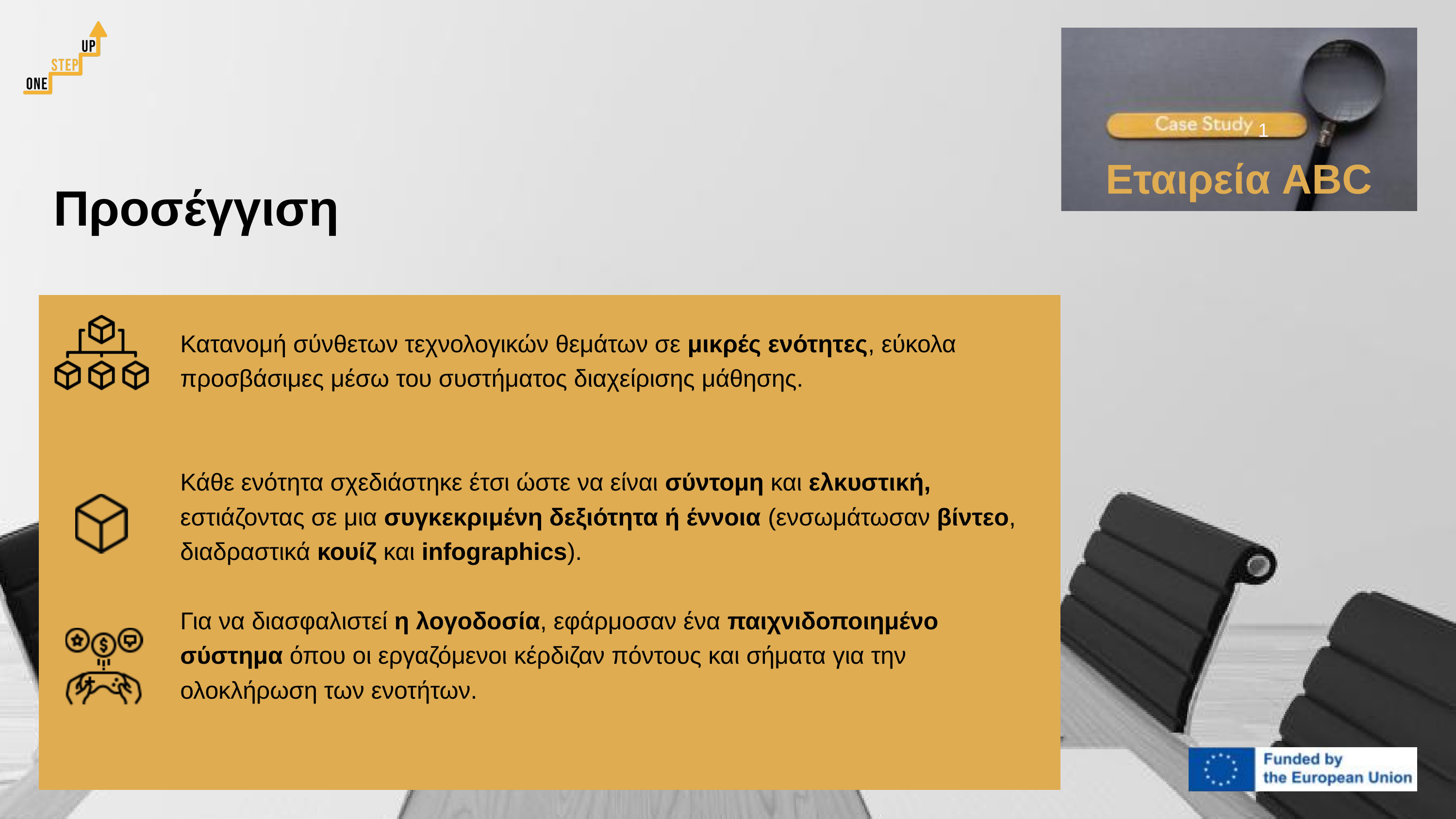

1
Εταιρεία ABC
 Προσέγγιση

Κατανομή σύνθετων τεχνολογικών θεμάτων σε μικρές ενότητες, εύκολα προσβάσιμες μέσω του συστήματος διαχείρισης μάθησης.

Κάθε ενότητα σχεδιάστηκε έτσι ώστε να είναι σύντομη και ελκυστική, εστιάζοντας σε μια συγκεκριμένη δεξιότητα ή έννοια (ενσωμάτωσαν βίντεο, διαδραστικά κουίζ και infographics).

Για να διασφαλιστεί η λογοδοσία, εφάρμοσαν ένα παιχνιδοποιημένο σύστημα όπου οι εργαζόμενοι κέρδιζαν πόντους και σήματα για την ολοκλήρωση των ενοτήτων.